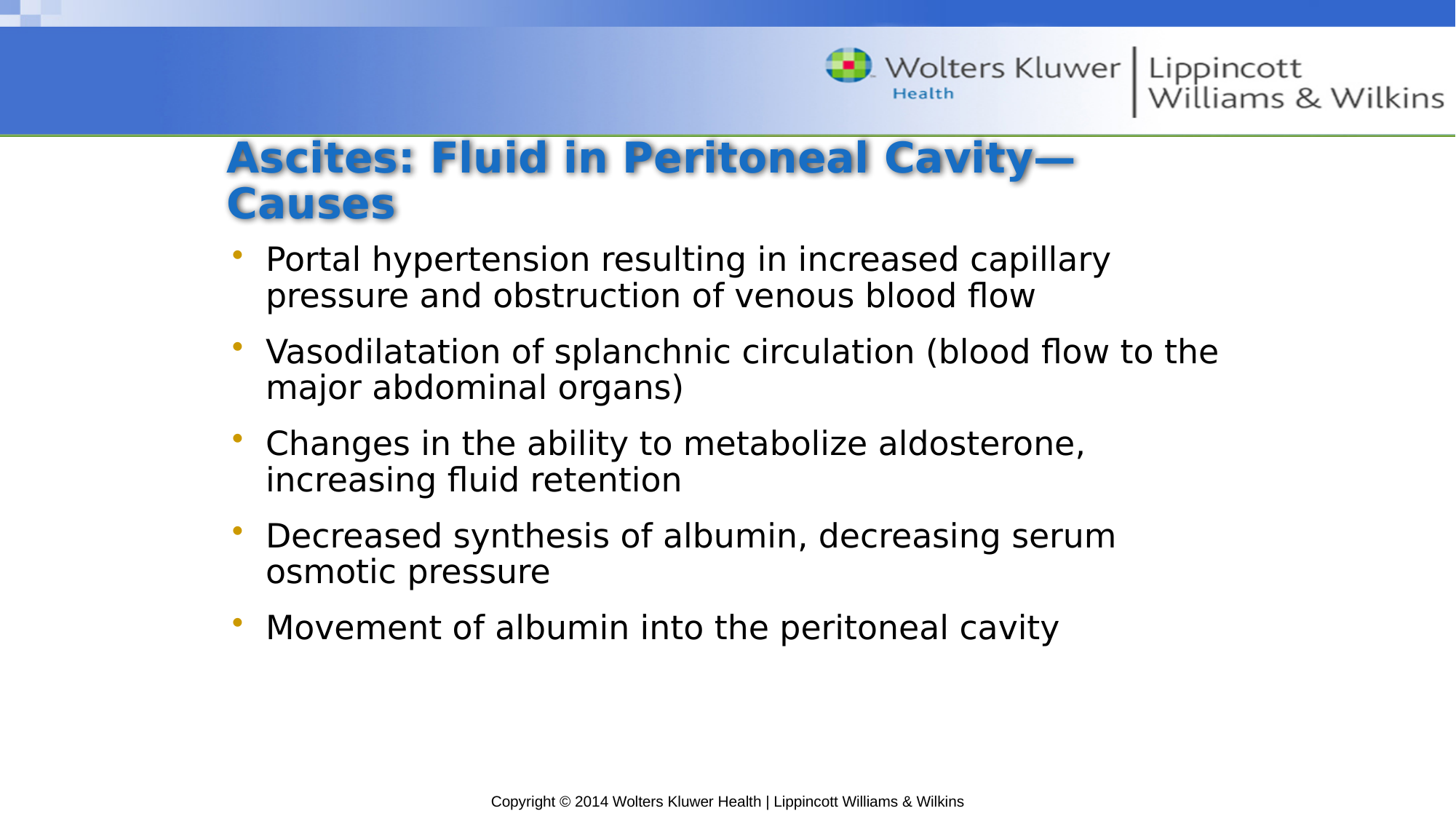

# Ascites: Fluid in Peritoneal Cavity—Causes
Portal hypertension resulting in increased capillary pressure and obstruction of venous blood flow
Vasodilatation of splanchnic circulation (blood flow to the major abdominal organs)
Changes in the ability to metabolize aldosterone, increasing fluid retention
Decreased synthesis of albumin, decreasing serum osmotic pressure
Movement of albumin into the peritoneal cavity